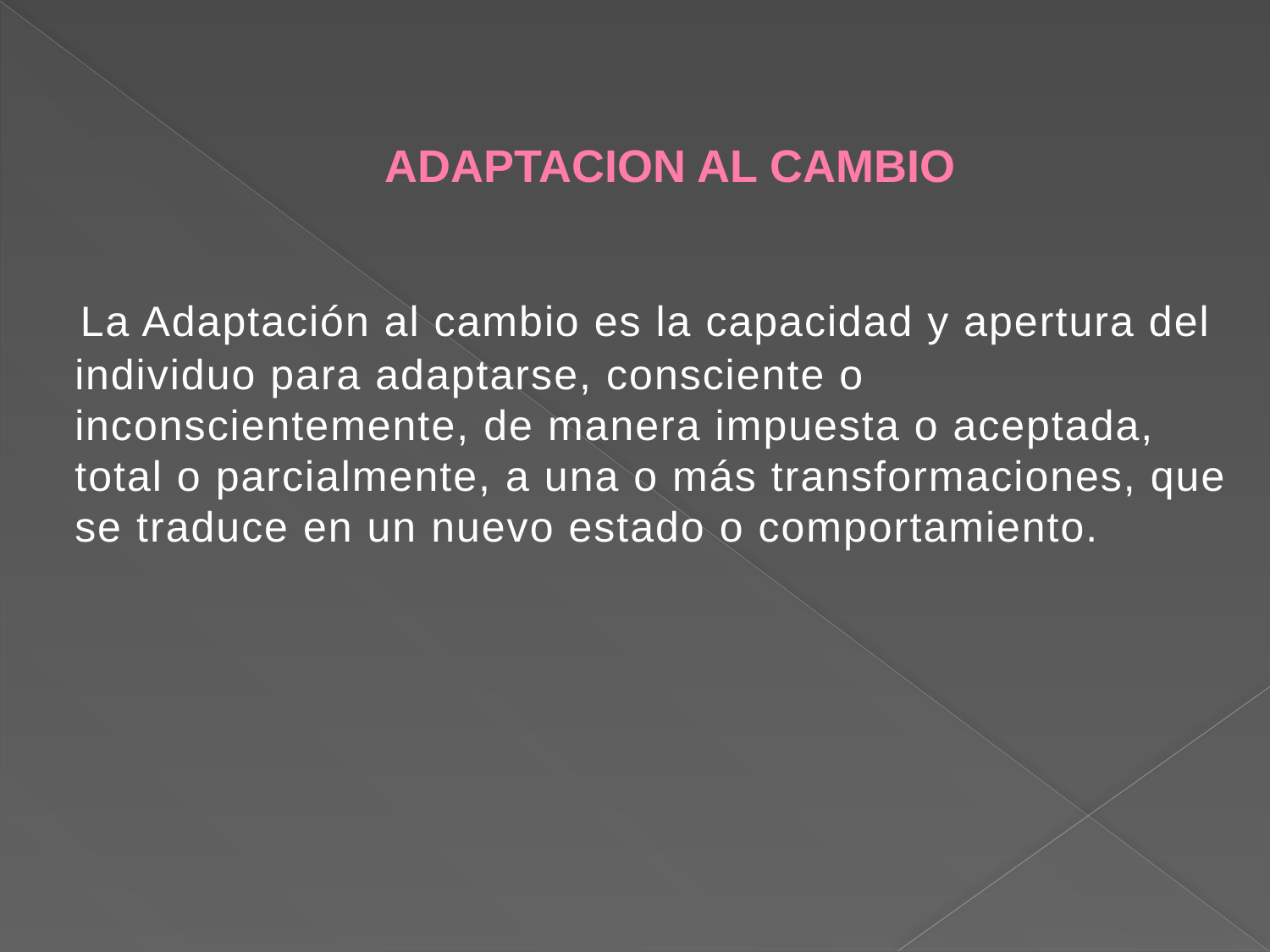

# ADAPTACION AL CAMBIO
    La Adaptación al cambio es la capacidad y apertura del individuo para adaptarse, consciente o inconscientemente, de manera impuesta o aceptada, total o parcialmente, a una o más transformaciones, que se traduce en un nuevo estado o comportamiento.